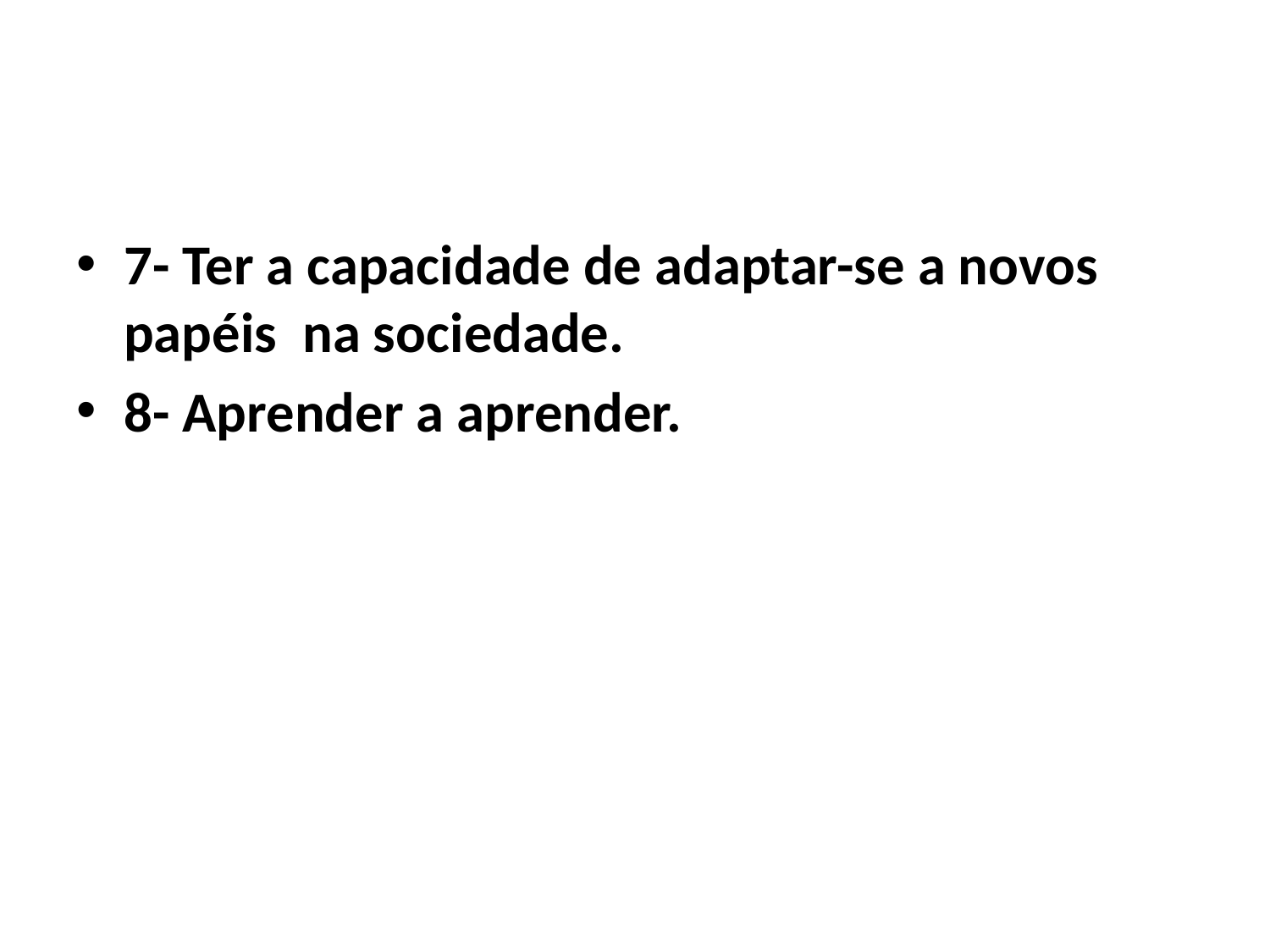

#
7- Ter a capacidade de adaptar-se a novos papéis  na sociedade.
8- Aprender a aprender.